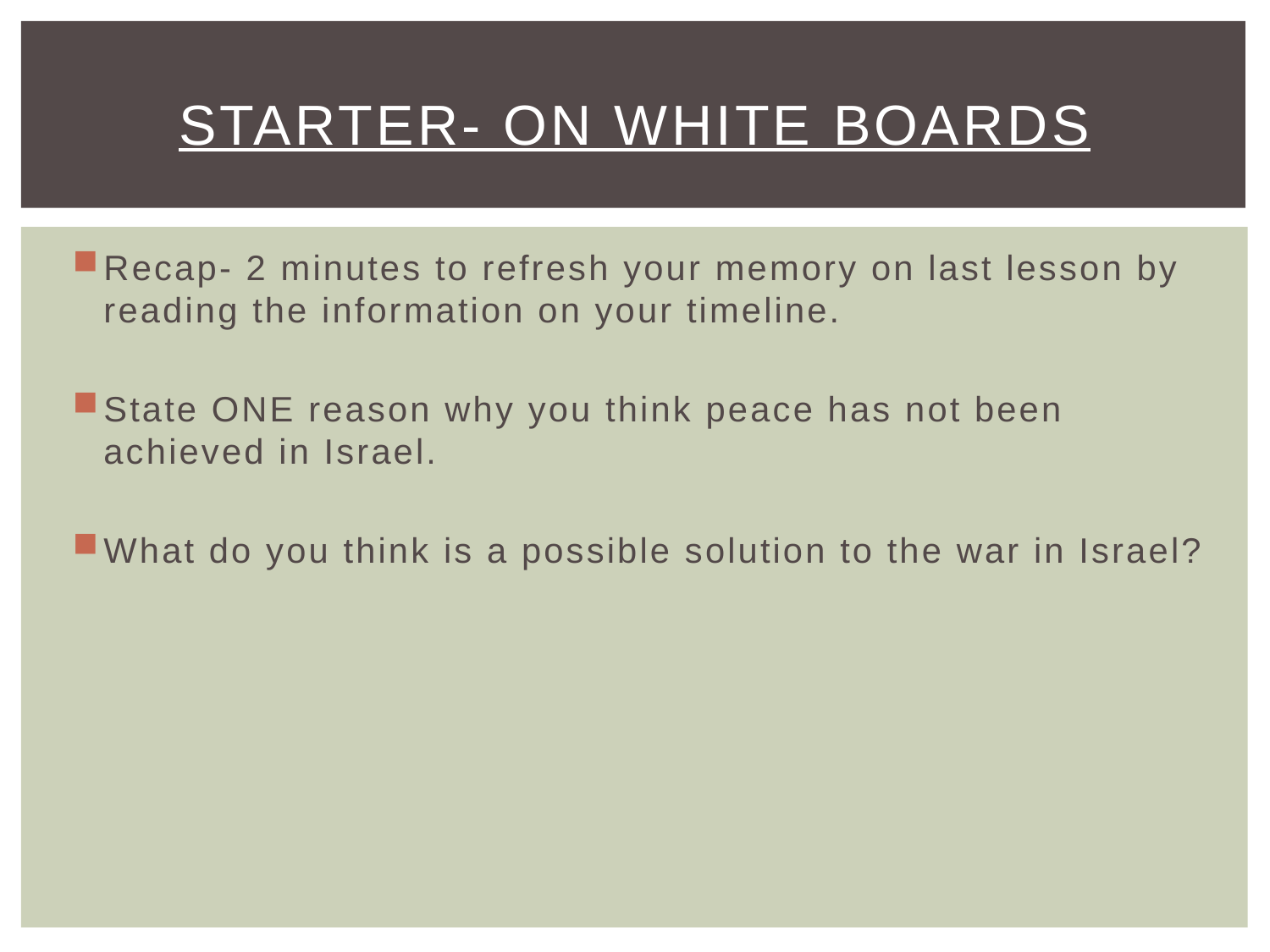

# Starter- On White boards
Recap- 2 minutes to refresh your memory on last lesson by reading the information on your timeline.

State ONE reason why you think peace has not been achieved in Israel.

What do you think is a possible solution to the war in Israel?